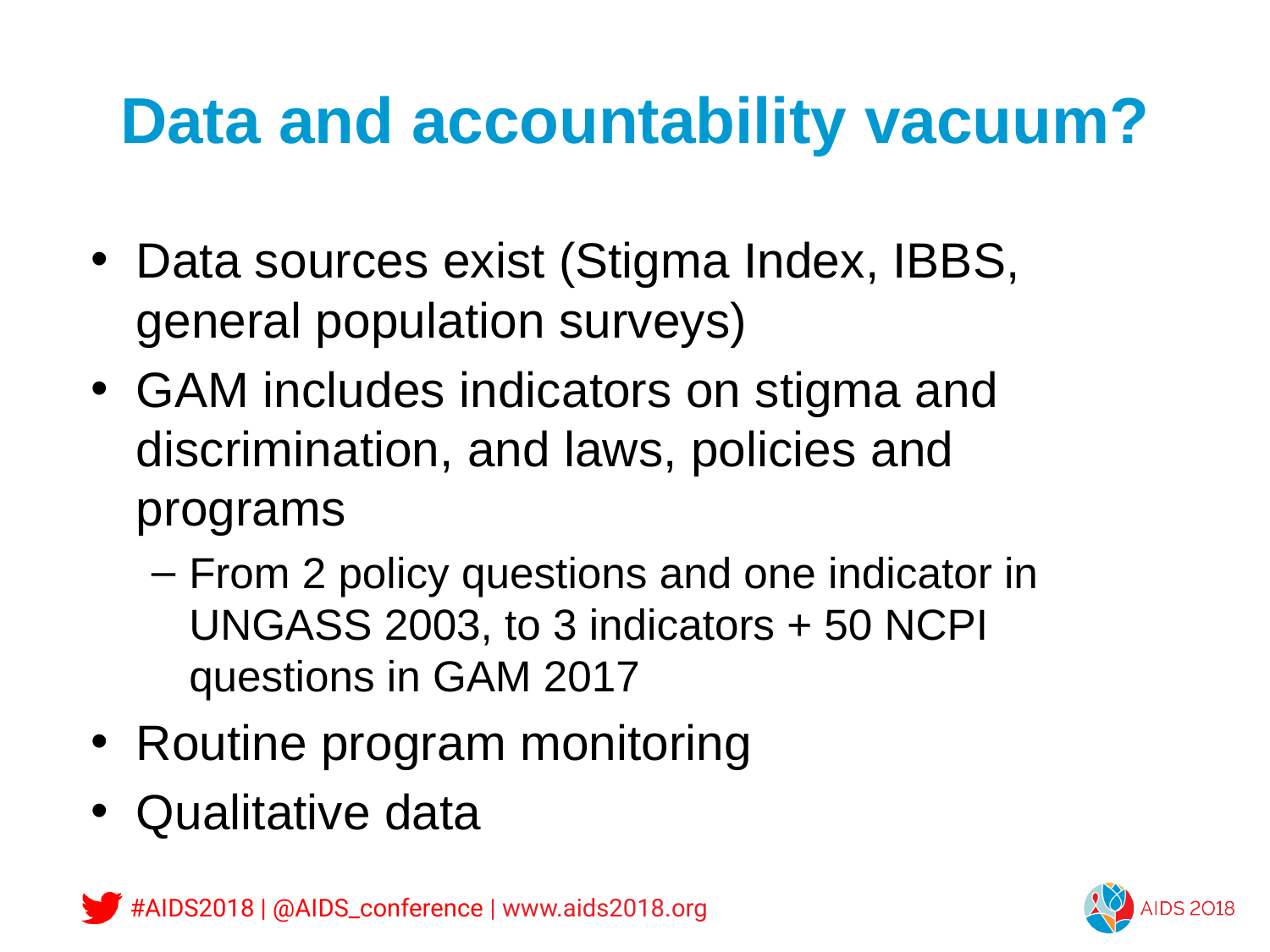

# Data and accountability vacuum?
Data sources exist (Stigma Index, IBBS, general population surveys)
GAM includes indicators on stigma and discrimination, and laws, policies and programs
From 2 policy questions and one indicator in UNGASS 2003, to 3 indicators + 50 NCPI questions in GAM 2017
Routine program monitoring
Qualitative data